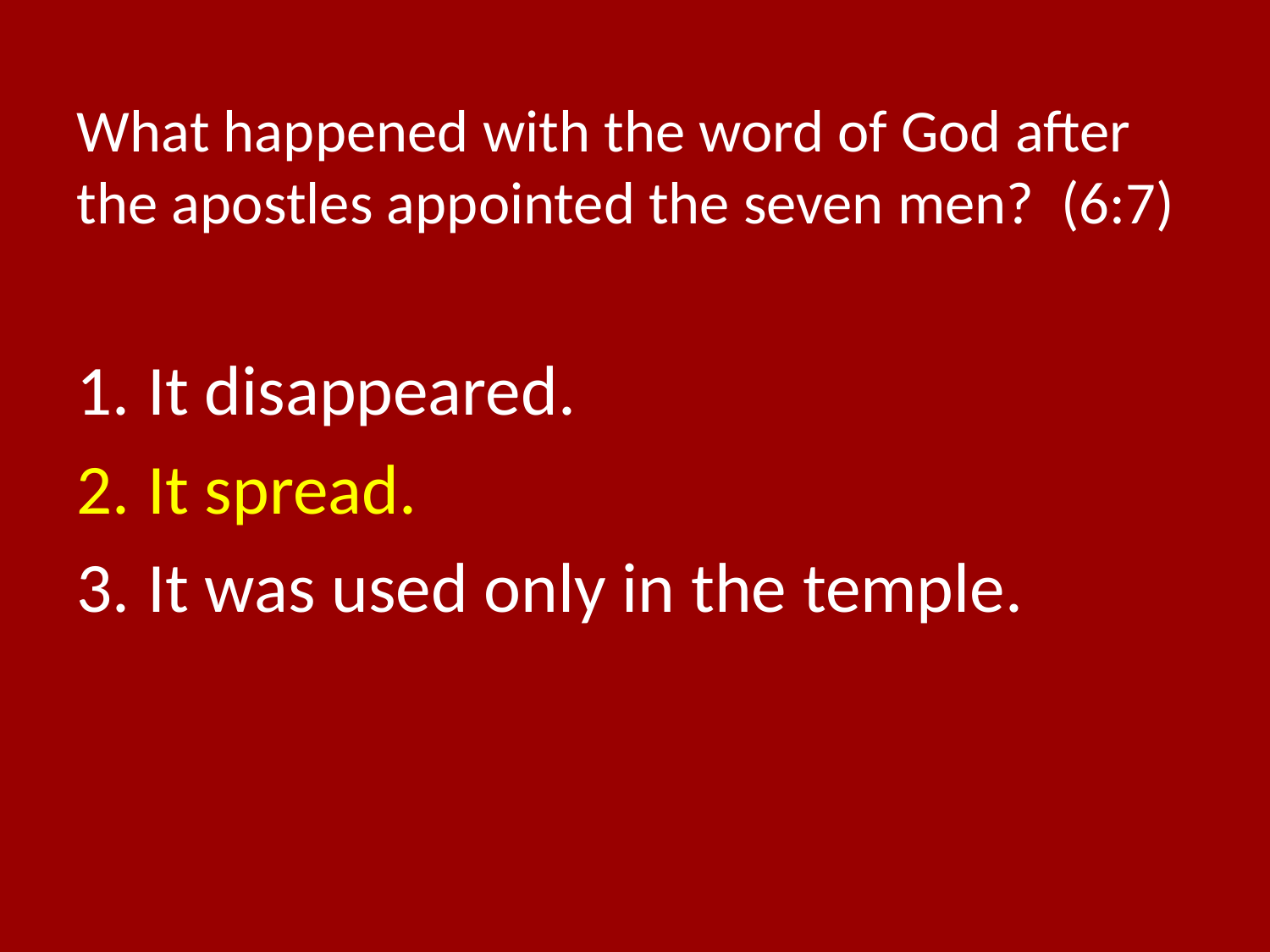

# What happened with the word of God after the apostles appointed the seven men?  (6:7)
It disappeared.
It spread.
It was used only in the temple.